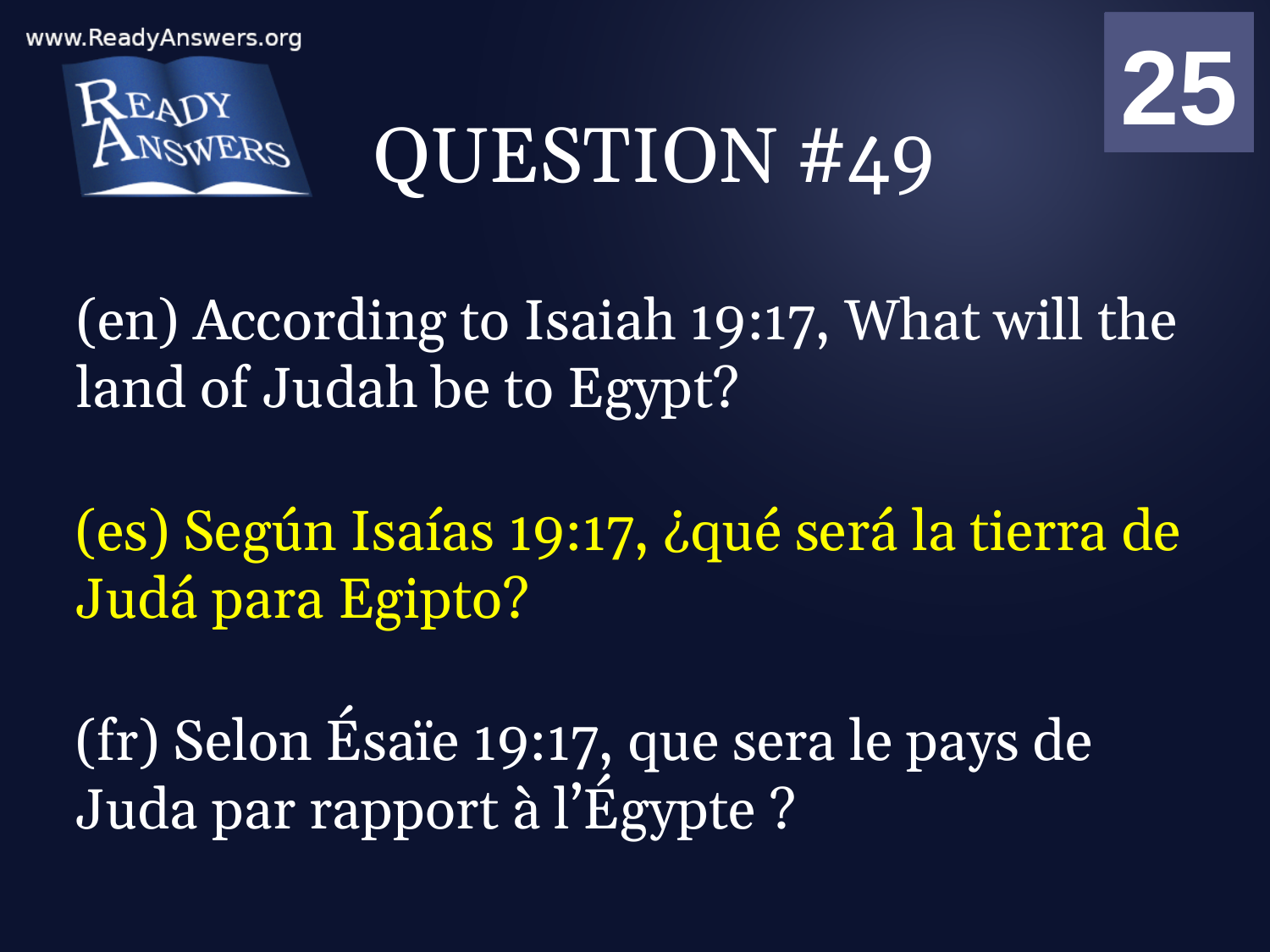

01
02
03
04
05
06
07
08
09
10
11
12
13
14
15
16
17
18
19
20
21
22
23
24
25
00
# QUESTION #49
(en) According to Isaiah 19:17, What will the land of Judah be to Egypt?
(es) Según Isaías 19:17, ¿qué será la tierra de Judá para Egipto?
(fr) Selon Ésaïe 19:17, que sera le pays de Juda par rapport à l’Égypte ?